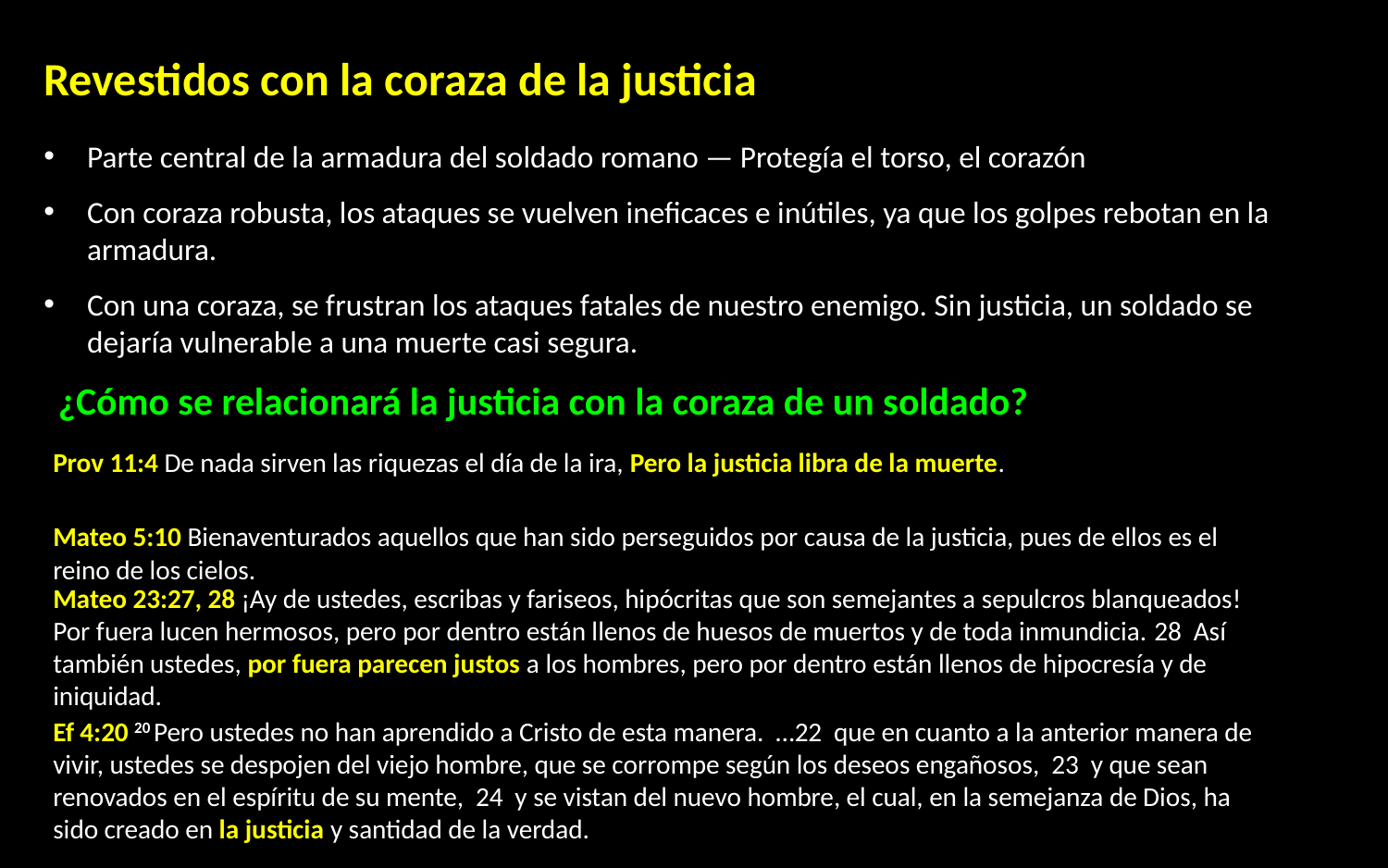

Revestidos con la coraza de la justicia

Parte central de la armadura del soldado romano — Protegía el torso, el corazón

Con coraza robusta, los ataques se vuelven ineficaces e inútiles, ya que los golpes rebotan en la armadura.

Con una coraza, se frustran los ataques fatales de nuestro enemigo. Sin justicia, un soldado se dejaría vulnerable a una muerte casi segura.
¿Cómo se relacionará la justicia con la coraza de un soldado?
Prov 11:4 De nada sirven las riquezas el día de la ira, Pero la justicia libra de la muerte.
Mateo 5:10 Bienaventurados aquellos que han sido perseguidos por causa de la justicia, pues de ellos es el reino de los cielos.
Mateo 23:27, 28 ¡Ay de ustedes, escribas y fariseos, hipócritas que son semejantes a sepulcros blanqueados! Por fuera lucen hermosos, pero por dentro están llenos de huesos de muertos y de toda inmundicia. 28  Así también ustedes, por fuera parecen justos a los hombres, pero por dentro están llenos de hipocresía y de iniquidad.
Ef 4:20 20 Pero ustedes no han aprendido a Cristo de esta manera.  …22  que en cuanto a la anterior manera de vivir, ustedes se despojen del viejo hombre, que se corrompe según los deseos engañosos,  23  y que sean renovados en el espíritu de su mente,  24  y se vistan del nuevo hombre, el cual, en la semejanza de Dios, ha sido creado en la justicia y santidad de la verdad.